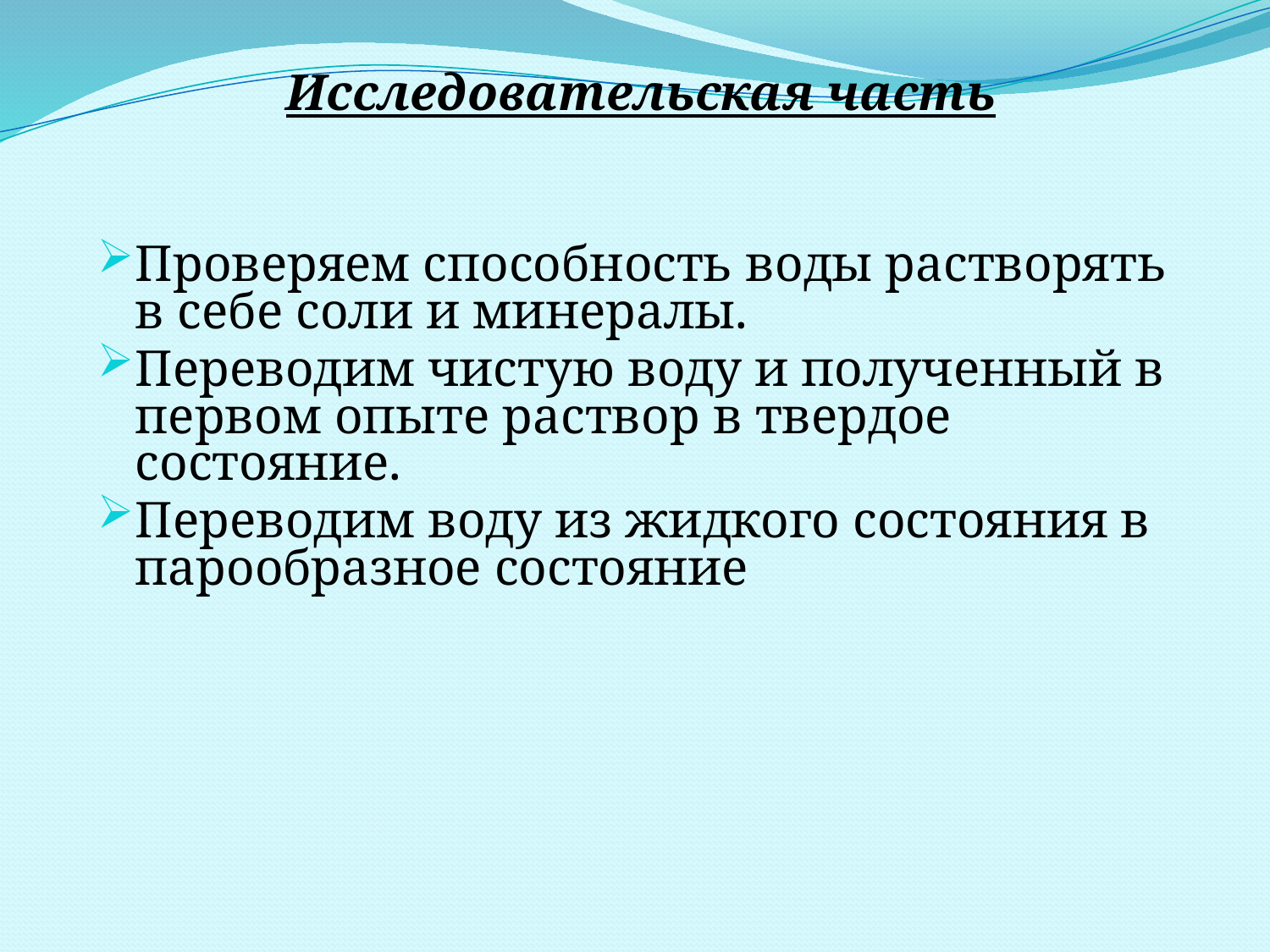

Исследовательская часть

Проверяем способность воды растворять в себе соли и минералы.
Переводим чистую воду и полученный в первом опыте раствор в твердое состояние.
Переводим воду из жидкого состояния в парообразное состояние